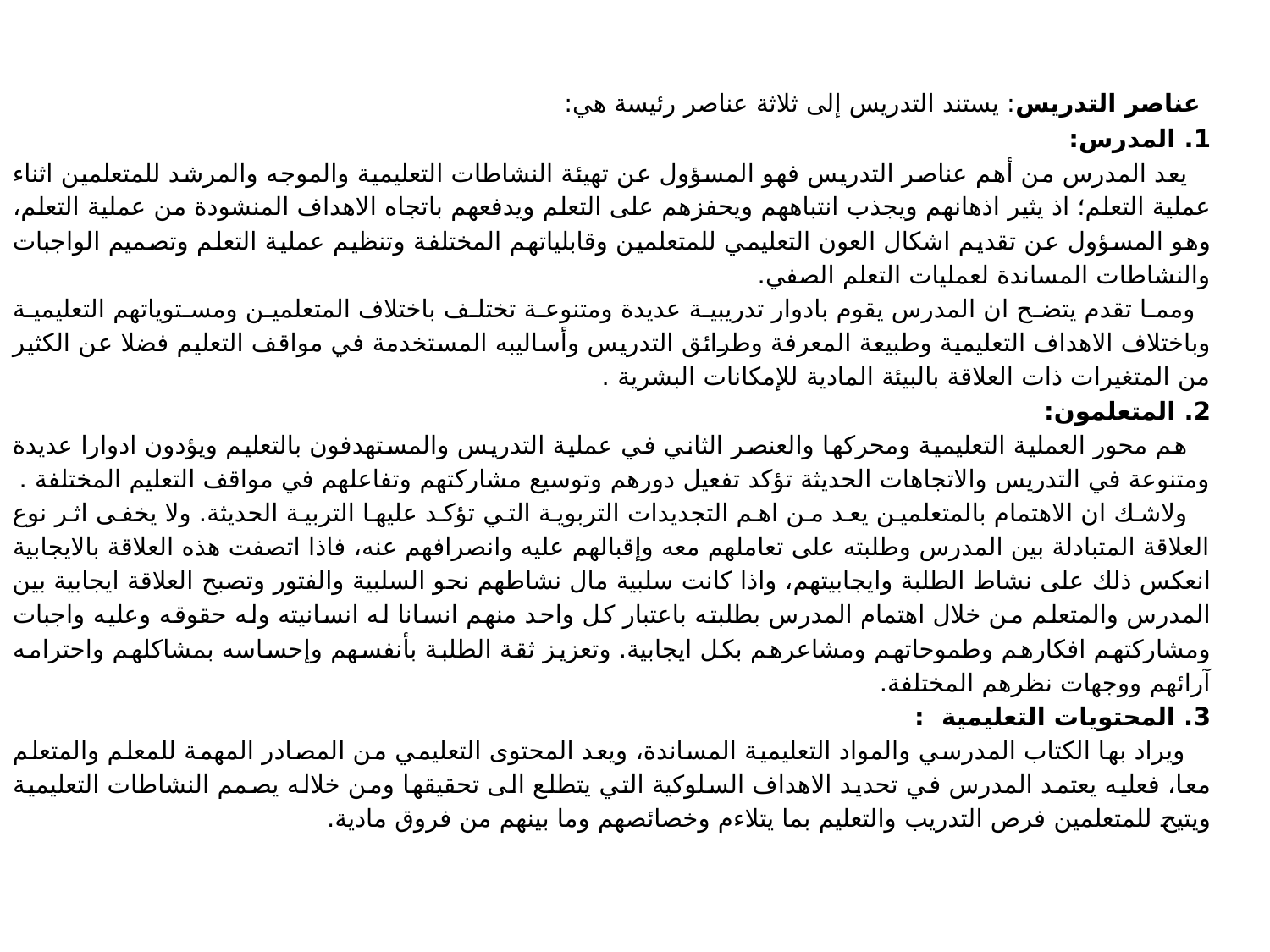

عناصر التدريس: يستند التدريس إلى ثلاثة عناصر رئيسة هي:
1. المدرس:
   يعد المدرس من أهم عناصر التدريس فهو المسؤول عن تهيئة النشاطات التعليمية والموجه والمرشد للمتعلمين اثناء عملية التعلم؛ اذ يثير اذهانهم ويجذب انتباههم ويحفزهم على التعلم ويدفعهم باتجاه الاهداف المنشودة من عملية التعلم، وهو المسؤول عن تقديم اشكال العون التعليمي للمتعلمين وقابلياتهم المختلفة وتنظيم عملية التعلم وتصميم الواجبات والنشاطات المساندة لعمليات التعلم الصفي.
  ومما تقدم يتضح ان المدرس يقوم بادوار تدريبية عديدة ومتنوعة تختلف باختلاف المتعلمين ومستوياتهم التعليمية وباختلاف الاهداف التعليمية وطبيعة المعرفة وطرائق التدريس وأساليبه المستخدمة في مواقف التعليم فضلا عن الكثير من المتغيرات ذات العلاقة بالبيئة المادية للإمكانات البشرية .
2. المتعلمون:
   هم محور العملية التعليمية ومحركها والعنصر الثاني في عملية التدريس والمستهدفون بالتعليم ويؤدون ادوارا عديدة ومتنوعة في التدريس والاتجاهات الحديثة تؤكد تفعيل دورهم وتوسيع مشاركتهم وتفاعلهم في مواقف التعليم المختلفة .
   ولاشك ان الاهتمام بالمتعلمين يعد من اهم التجديدات التربوية التي تؤكد عليها التربية الحديثة. ولا يخفى اثر نوع العلاقة المتبادلة بين المدرس وطلبته على تعاملهم معه وإقبالهم عليه وانصرافهم عنه، فاذا اتصفت هذه العلاقة بالايجابية انعكس ذلك على نشاط الطلبة وايجابيتهم، واذا كانت سلبية مال نشاطهم نحو السلبية والفتور وتصبح العلاقة ايجابية بين المدرس والمتعلم من خلال اهتمام المدرس بطلبته باعتبار كل واحد منهم انسانا له انسانيته وله حقوقه وعليه واجبات ومشاركتهم افكارهم وطموحاتهم ومشاعرهم بكل ايجابية. وتعزيز ثقة الطلبة بأنفسهم وإحساسه بمشاكلهم واحترامه آرائهم ووجهات نظرهم المختلفة.
3. المحتويات التعليمية  :
   ويراد بها الكتاب المدرسي والمواد التعليمية المساندة، ويعد المحتوى التعليمي من المصادر المهمة للمعلم والمتعلم معا، فعليه يعتمد المدرس في تحديد الاهداف السلوكية التي يتطلع الى تحقيقها ومن خلاله يصمم النشاطات التعليمية ويتيح للمتعلمين فرص التدريب والتعليم بما يتلاءم وخصائصهم وما بينهم من فروق مادية.